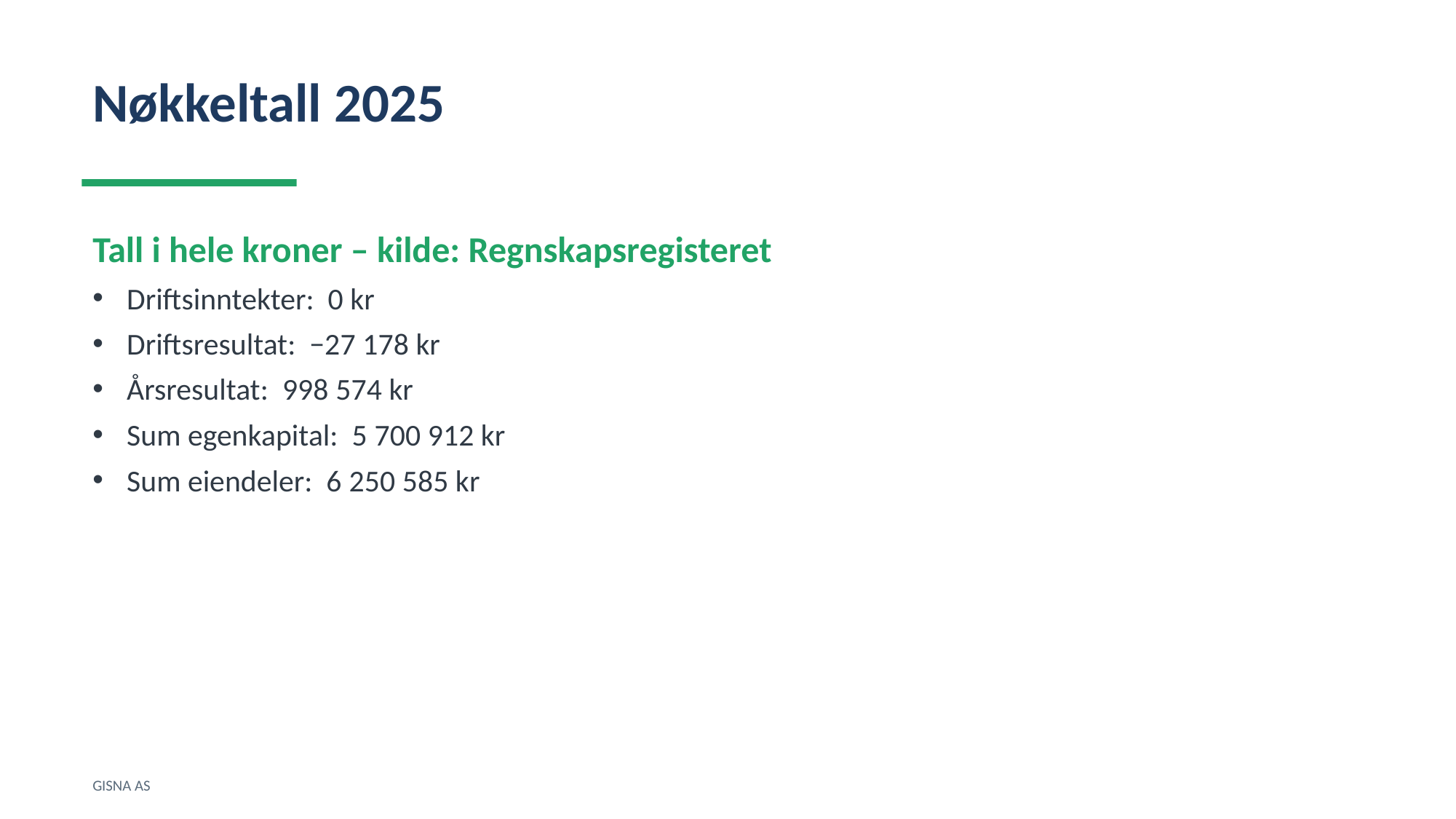

Nøkkeltall 2025

Tall i hele kroner – kilde: Regnskapsregisteret
Driftsinntekter:  0 kr
Driftsresultat:  −27 178 kr
Årsresultat:  998 574 kr
Sum egenkapital:  5 700 912 kr
Sum eiendeler:  6 250 585 kr
GISNA AS